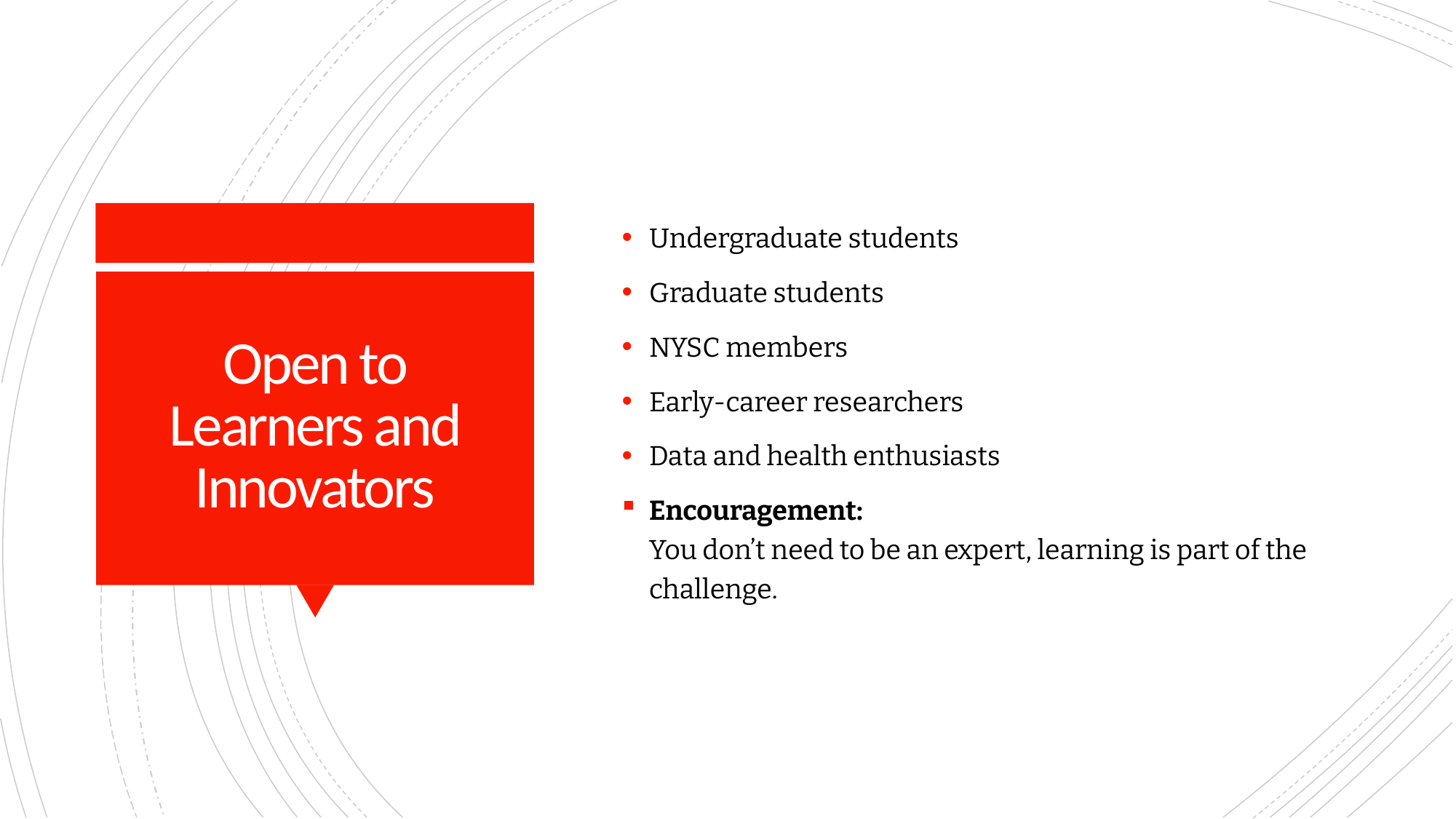

Undergraduate students
Graduate students
NYSC members
Early-career researchers
Data and health enthusiasts
Encouragement:
You don’t need to be an expert, learning is part of the challenge.
# Open to Learners and Innovators